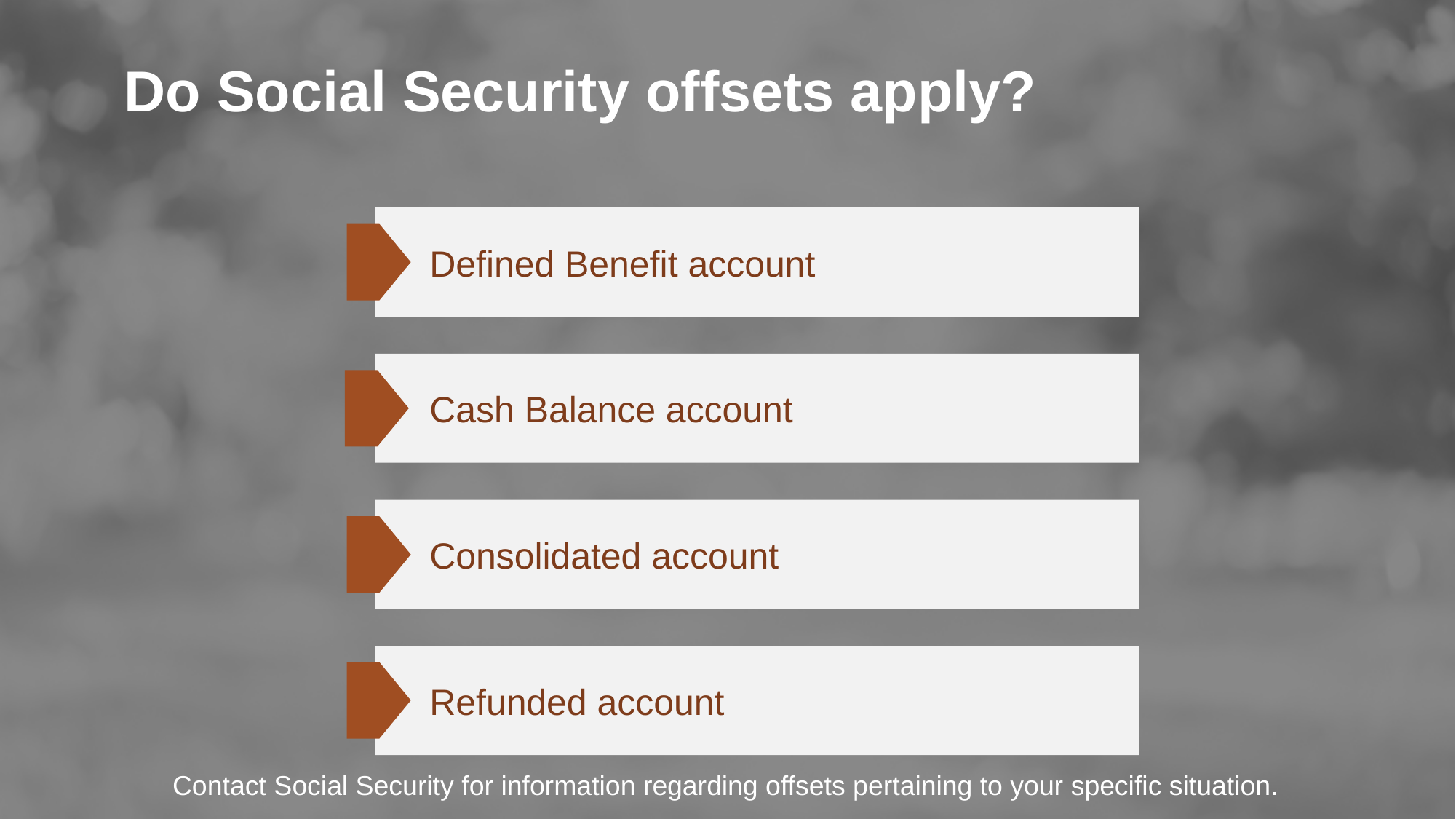

Do Social Security offsets apply?
Defined Benefit account

Cash Balance account

Consolidated account

Refunded account

Contact Social Security for information regarding offsets pertaining to your specific situation.